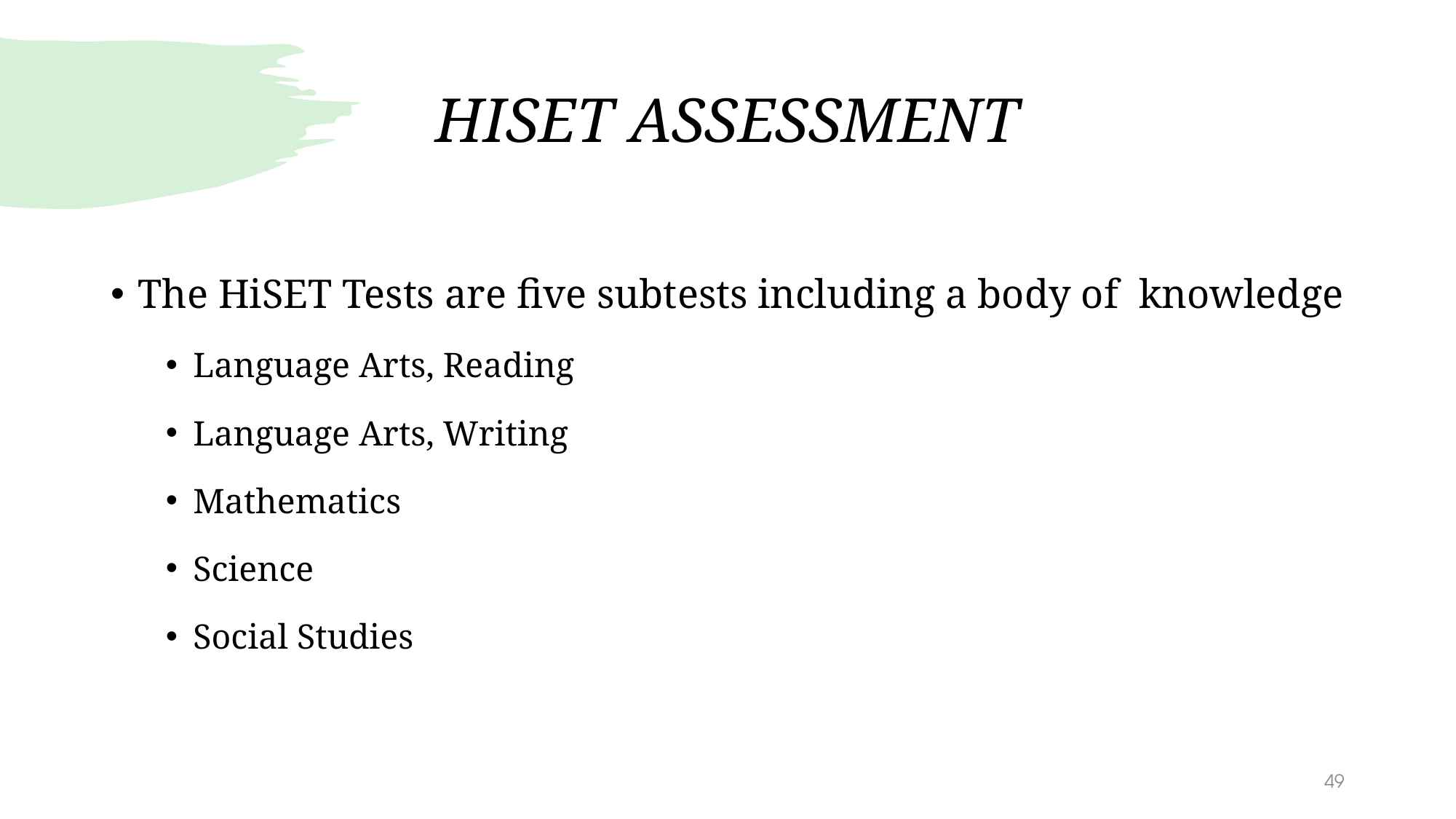

# HISET ASSESSMENT
The HiSET Tests are five subtests including a body of  knowledge
Language Arts, Reading
Language Arts, Writing
Mathematics
Science
Social Studies

49